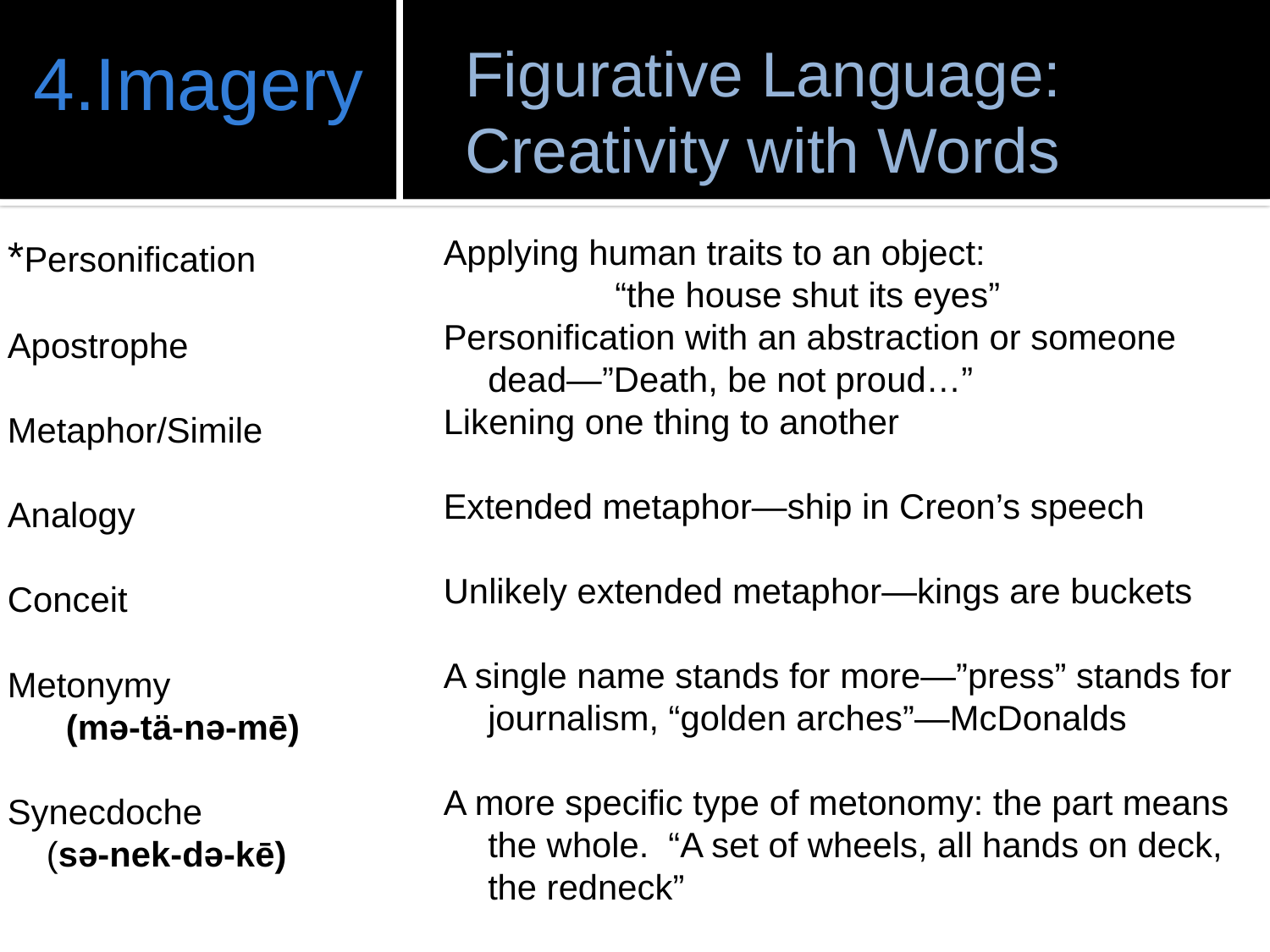

# 4.Imagery
Figurative Language:
Creativity with Words
*Personification

Apostrophe

Metaphor/Simile

Analogy

Conceit

Metonymy
      (mə-tä-nə-mē)

Synecdoche
    (sə-nek-də-kē)
Applying human traits to an object:
		“the house shut its eyes”
Personification with an abstraction or someone dead—”Death, be not proud…”
Likening one thing to another

Extended metaphor—ship in Creon’s speech

Unlikely extended metaphor—kings are buckets

A single name stands for more—”press” stands for journalism, “golden arches”—McDonalds

A more specific type of metonomy: the part means the whole.  “A set of wheels, all hands on deck, the redneck”